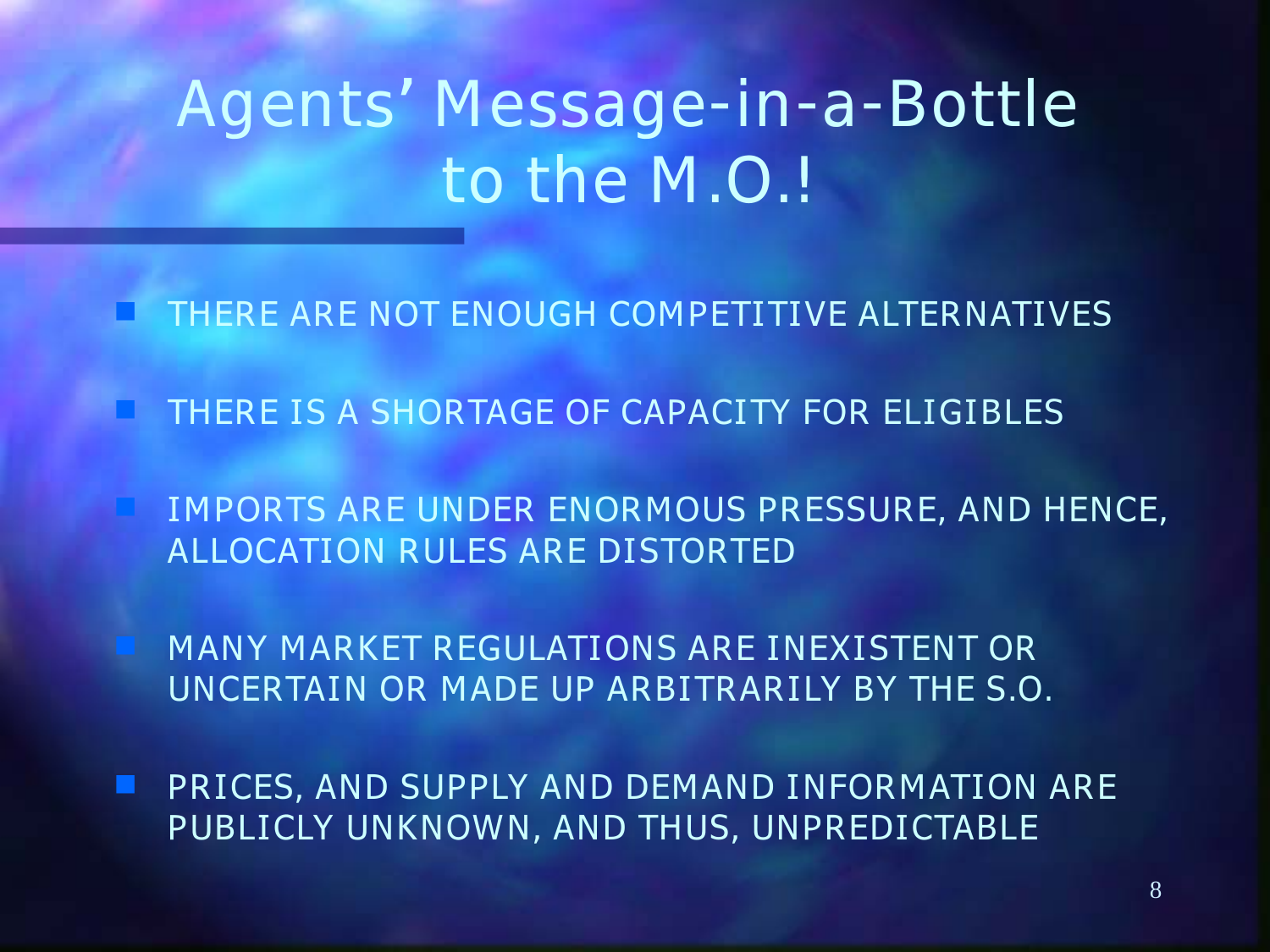

# Agents’ Message-in-a-Bottle to the M.O.!
THERE ARE NOT ENOUGH COMPETITIVE ALTERNATIVES

THERE IS A SHORTAGE OF CAPACITY FOR ELIGIBLES

IMPORTS ARE UNDER ENORMOUS PRESSURE, AND HENCE, ALLOCATION RULES ARE DISTORTED

MANY MARKET REGULATIONS ARE INEXISTENT OR UNCERTAIN OR MADE UP ARBITRARILY BY THE S.O.

PRICES, AND SUPPLY AND DEMAND INFORMATION ARE PUBLICLY UNKNOWN, AND THUS, UNPREDICTABLE

8